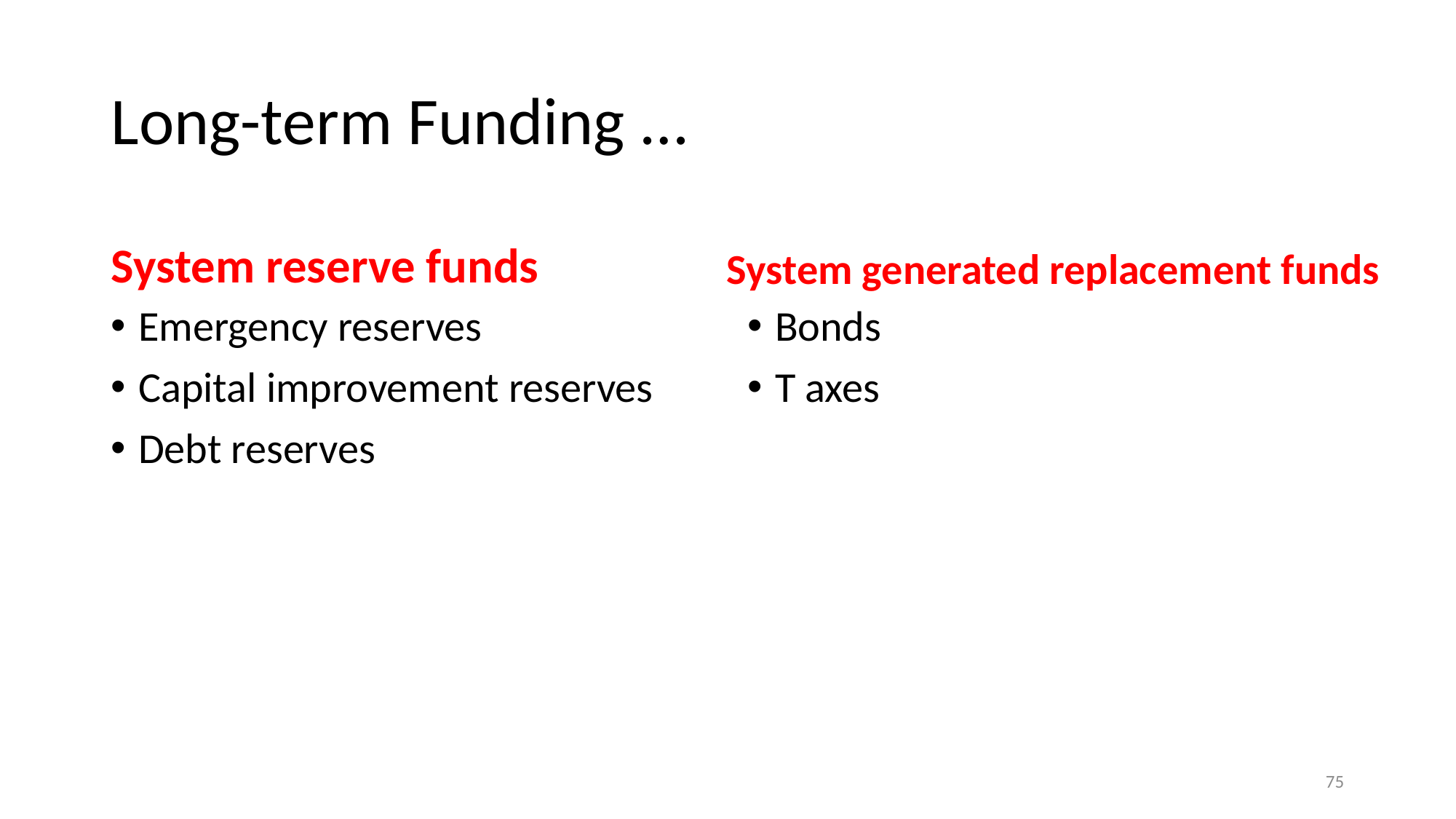

# Long-term Funding …
System reserve funds
System generated replacement funds
Emergency reserves
Capital improvement reserves
Debt reserves

Bonds
T axes

75